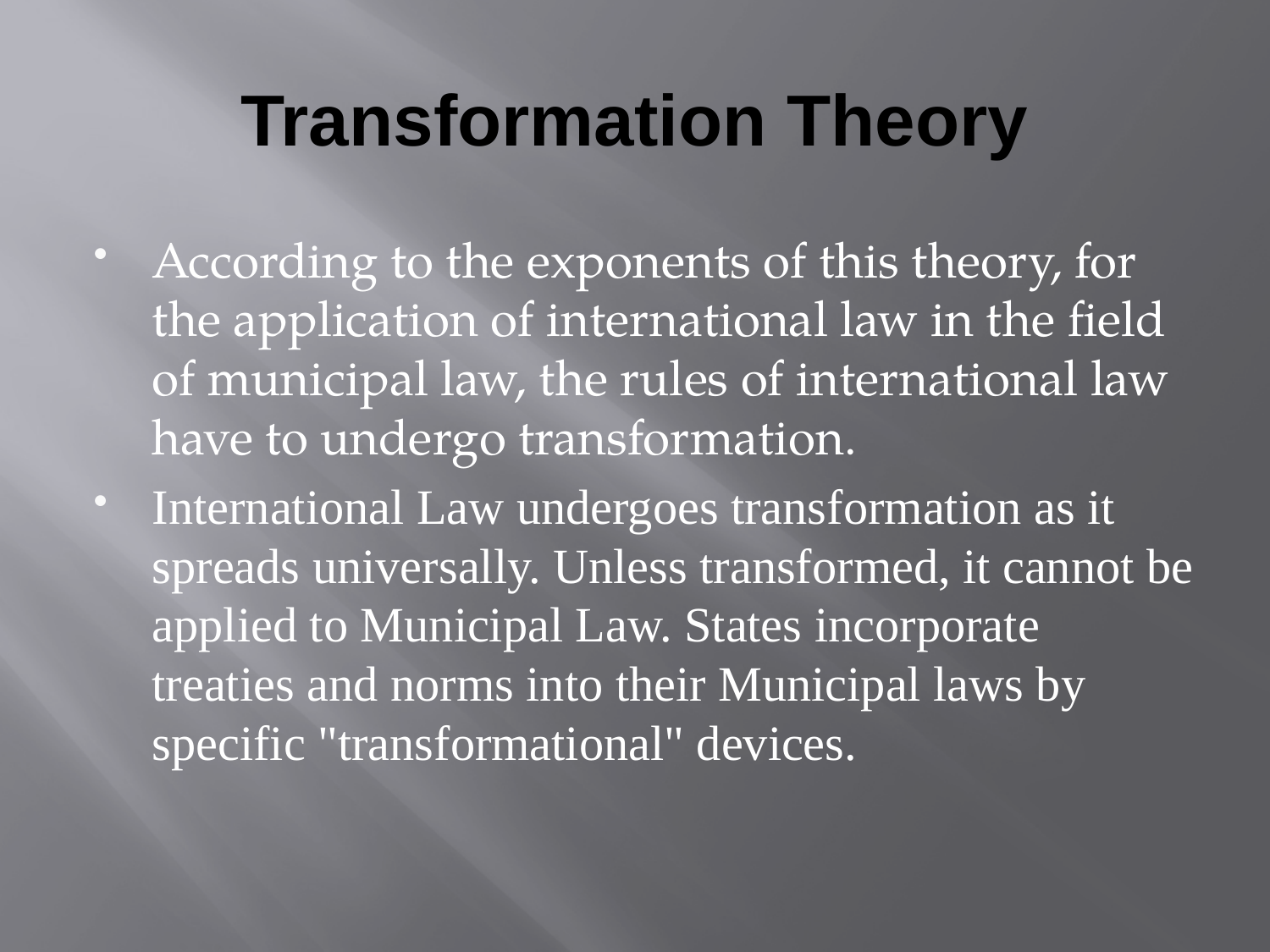

# Transformation Theory
According to the exponents of this theory, for the application of international law in the field of municipal law, the rules of international law have to undergo transformation.
International Law undergoes transformation as it spreads universally. Unless transformed, it cannot be applied to Municipal Law. States incorporate treaties and norms into their Municipal laws by specific "transformational" devices.